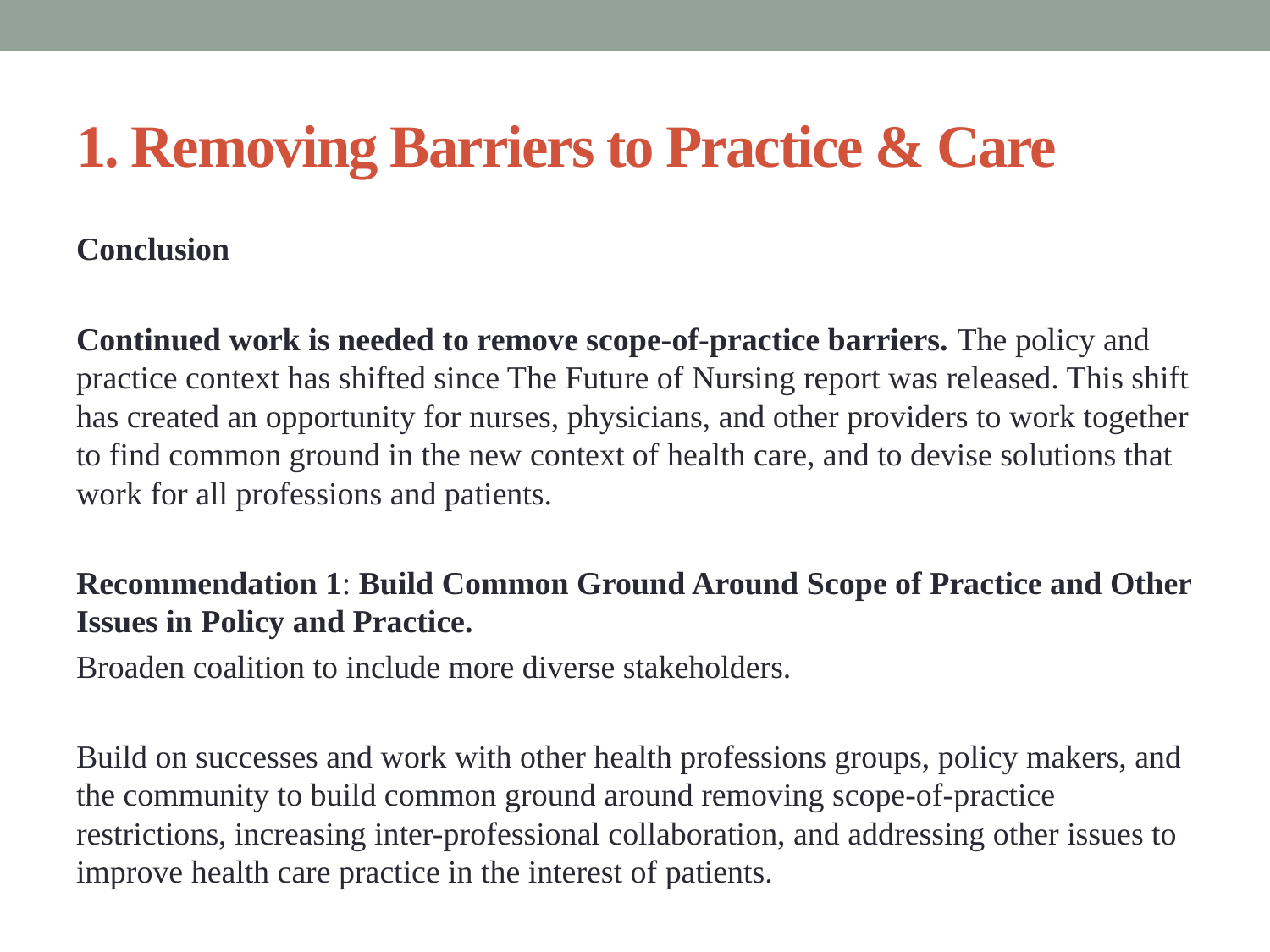

# 1. Removing Barriers to Practice & Care
Conclusion

Continued work is needed to remove scope-of-practice barriers. The policy and practice context has shifted since The Future of Nursing report was released. This shift has created an opportunity for nurses, physicians, and other providers to work together to find common ground in the new context of health care, and to devise solutions that work for all professions and patients.

Recommendation 1: Build Common Ground Around Scope of Practice and Other Issues in Policy and Practice.
Broaden coalition to include more diverse stakeholders.

Build on successes and work with other health professions groups, policy makers, and the community to build common ground around removing scope-of-practice restrictions, increasing inter-professional collaboration, and addressing other issues to improve health care practice in the interest of patients.